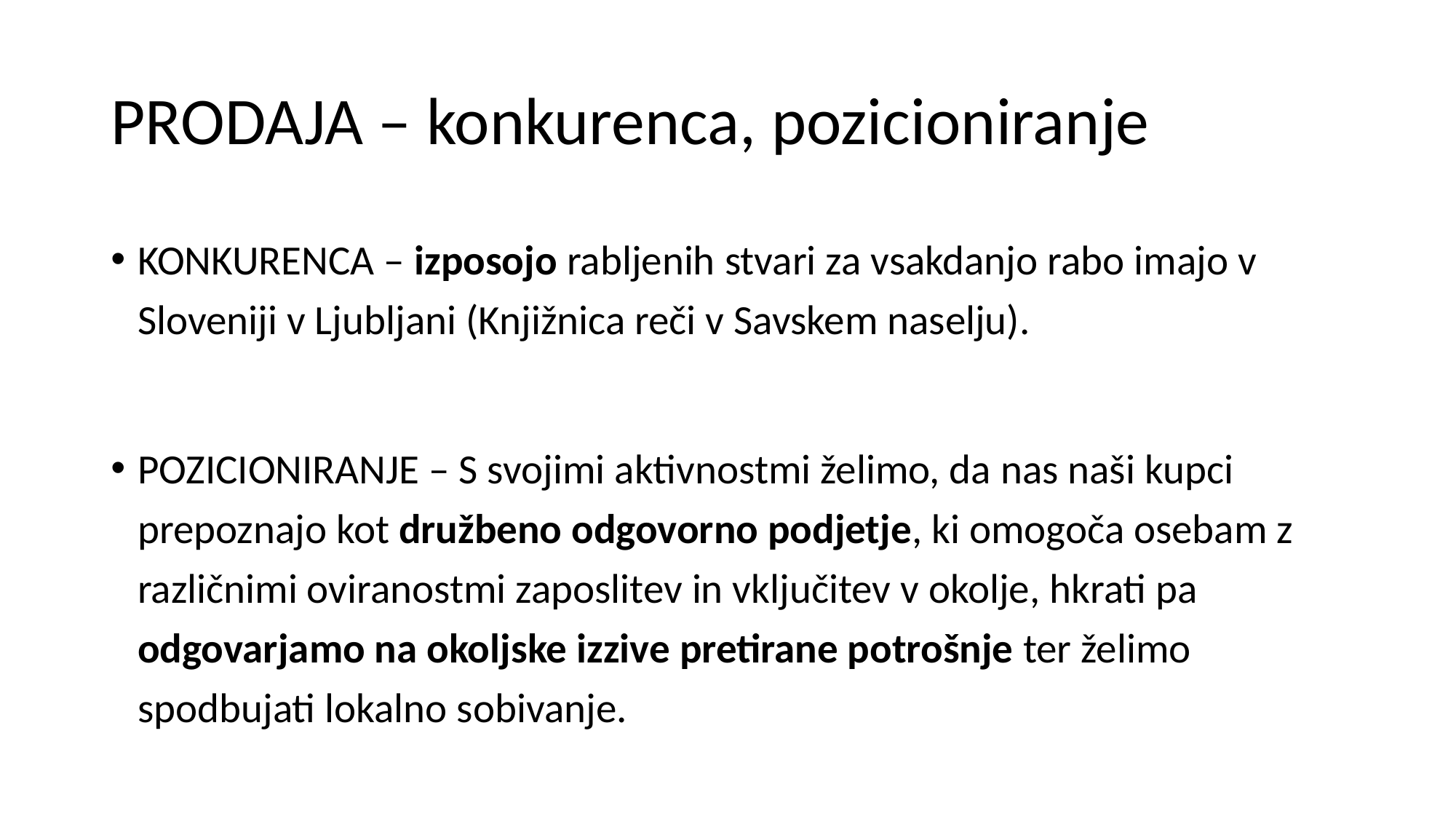

# PRODAJA – konkurenca, pozicioniranje
KONKURENCA – izposojo rabljenih stvari za vsakdanjo rabo imajo v Sloveniji v Ljubljani (Knjižnica reči v Savskem naselju).

POZICIONIRANJE – S svojimi aktivnostmi želimo, da nas naši kupci prepoznajo kot družbeno odgovorno podjetje, ki omogoča osebam z različnimi oviranostmi zaposlitev in vključitev v okolje, hkrati pa odgovarjamo na okoljske izzive pretirane potrošnje ter želimo spodbujati lokalno sobivanje.